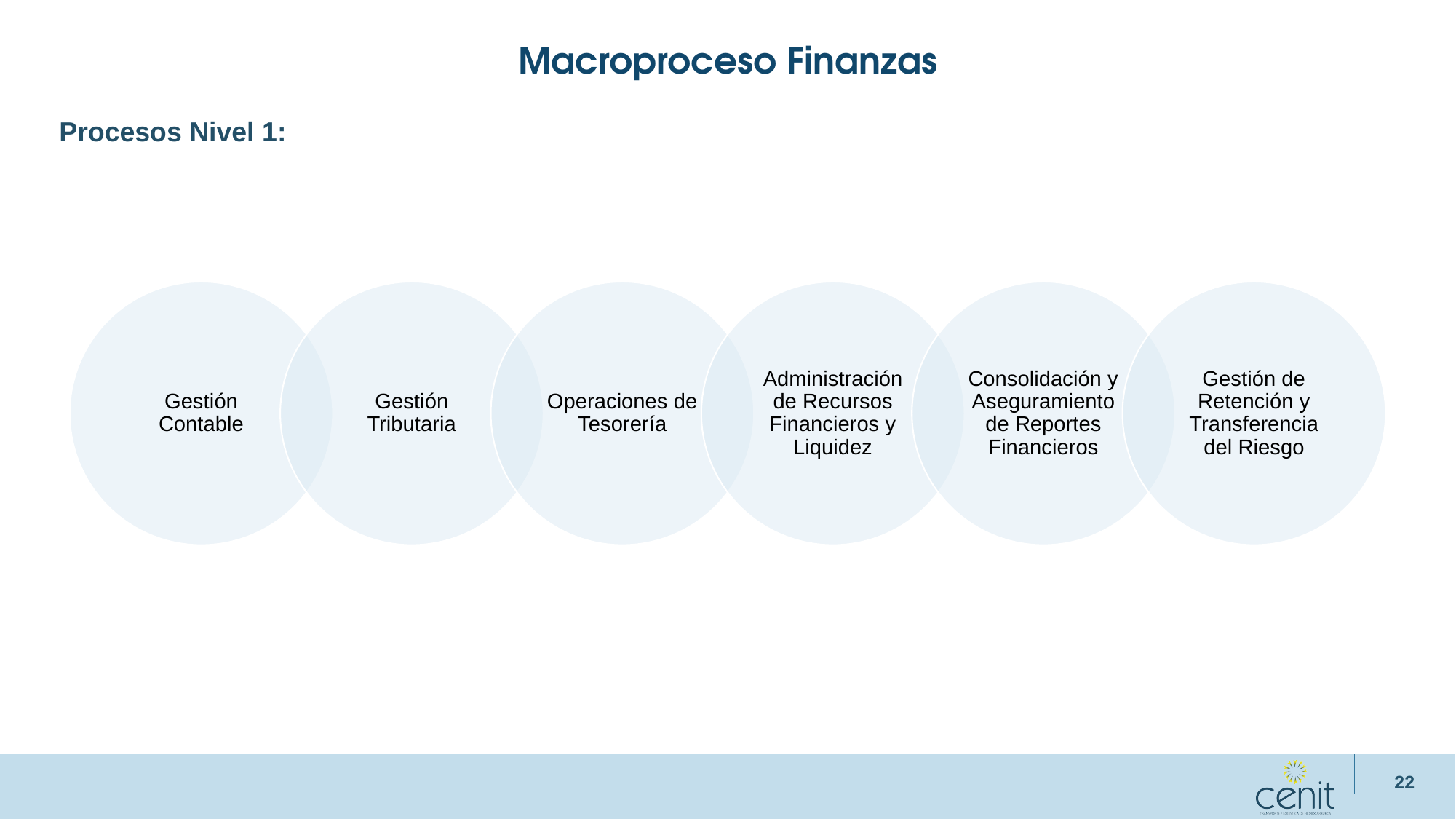

Macroproceso Finanzas
Gestión Contable
Gestión Tributaria
Operaciones de Tesorería
Administración de Recursos Financieros y Liquidez
Consolidación y Aseguramiento de Reportes Financieros
Gestión de Retención y Transferencia del Riesgo
Procesos Nivel 1:
22